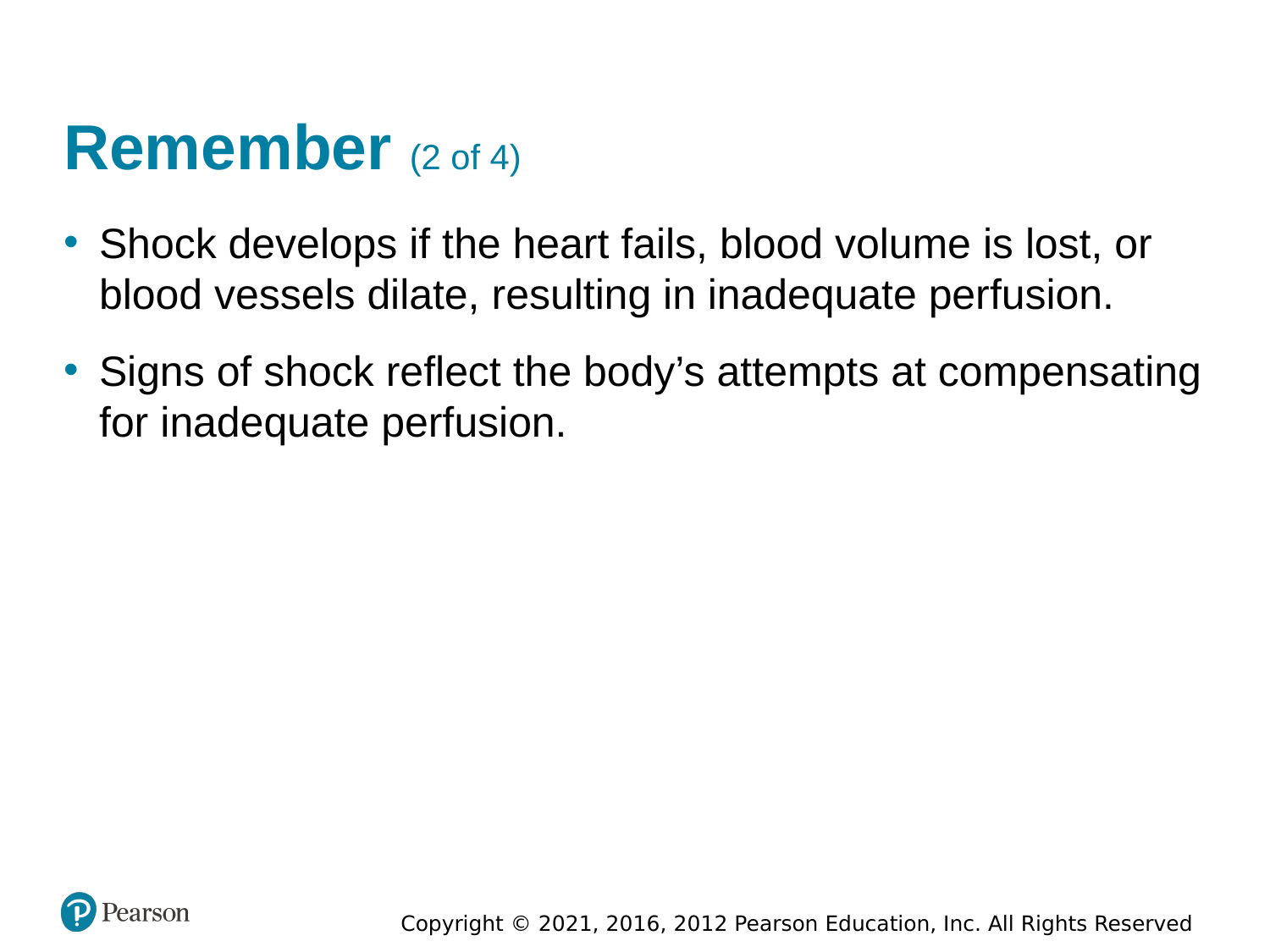

# Remember (2 of 4)
Shock develops if the heart fails, blood volume is lost, or blood vessels dilate, resulting in inadequate perfusion.
Signs of shock reflect the body’s attempts at compensating for inadequate perfusion.